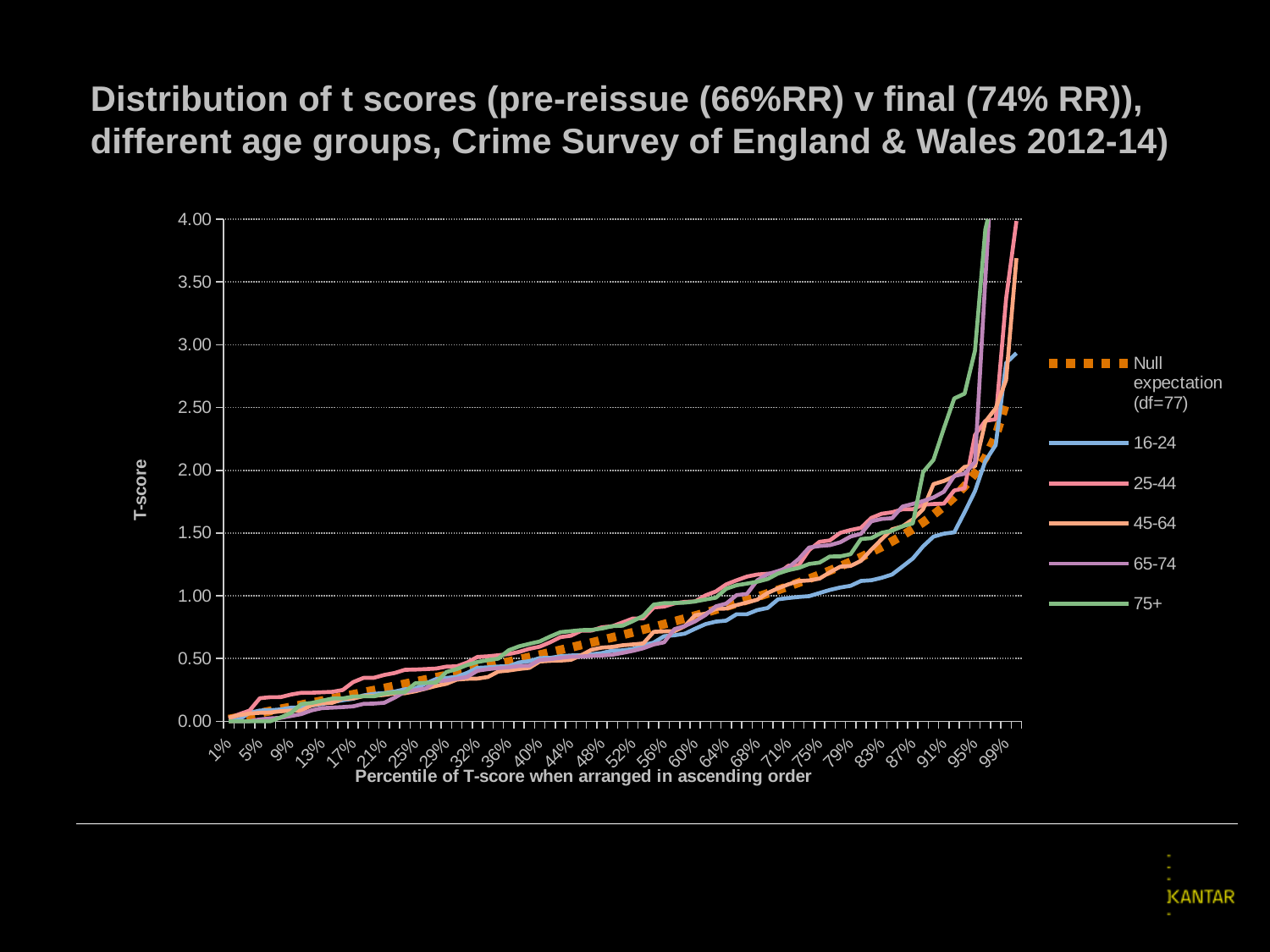

# Distribution of t scores (pre-reissue (66%RR) v final (74% RR)), different age groups, Crime Survey of England & Wales 2012-14)

### Chart

| Category | Null expectation (df=77) | 16-24 | 25-44 | 45-64 | 65-74 | 75+ |
|---|---|---|---|---|---|---|
| 1.2987012987012988E-2 | 0.016330473390097924 | 0.0016070669649787305 | 0.021577039353354605 | 0.02932839479965189 | 0.0 | 0.0 |
| 2.5974025974025976E-2 | 0.03266535988897338 | 0.014285292110913655 | 0.0560155062199686 | 0.047893633987390646 | 0.0 | 0.0 |
| 3.896103896103896E-2 | 0.049009080867742555 | 0.06697254246870962 | 0.08477173216895265 | 0.06160249656896258 | 0.0006996430049862964 | 0.0 |
| 5.1948051948051951E-2 | 0.0653660742622213 | 0.08540817092190965 | 0.18323481266911484 | 0.06700643775112433 | 0.014563265537674393 | 0.0 |
| 6.4935064935064943E-2 | 0.0817408029556896 | 0.08790118659843724 | 0.19174971729910037 | 0.06963900755065734 | 0.022804759878101707 | 0.0 |
| 7.7922077922077934E-2 | 0.09813776328319551 | 0.09427655763342566 | 0.19217989261619248 | 0.07946445350936224 | 0.027450638827029115 | 0.03045997484055921 |
| 9.0909090909090925E-2 | 0.11456149369964257 | 0.10809778904609557 | 0.21288128831679307 | 0.08481462159914774 | 0.041498526626648394 | 0.06607207534011084 |
| 0.10389610389610392 | 0.13101658365546637 | 0.10814059038889233 | 0.2266315706202086 | 0.0857245231791816 | 0.05698465103806439 | 0.13711215015128064 |
| 0.11688311688311691 | 0.14750768272550058 | 0.12509834571931056 | 0.22709776506563487 | 0.12772508092038812 | 0.08684849811922919 | 0.14597157261415375 |
| 0.12987012987012989 | 0.1640395100395229 | 0.13771454033381728 | 0.23054112860084378 | 0.1431537386254515 | 0.10449203374366757 | 0.16330854976164402 |
| 0.14285714285714288 | 0.1806168640648562 | 0.15283992036442162 | 0.23424959452240132 | 0.14715931016129688 | 0.10839236112397035 | 0.18131144483414105 |
| 0.15584415584415587 | 0.1972446327964262 | 0.1673549907633039 | 0.24904040117720963 | 0.17994081327806216 | 0.11305648811622396 | 0.18195829238810998 |
| 0.16883116883116886 | 0.21392780441152487 | 0.1792785711951369 | 0.3120289570589422 | 0.18186890922629653 | 0.11840260561202404 | 0.19651746701007017 |
| 0.18181818181818185 | 0.2306714784539028 | 0.20611846104096548 | 0.3452964457353736 | 0.19998829686058714 | 0.13843450462300882 | 0.19838538342307355 |
| 0.19480519480519484 | 0.24748087761434187 | 0.21820126021858227 | 0.3463850743297216 | 0.20213446873256052 | 0.14064809714773047 | 0.1984038805042822 |
| 0.20779220779220783 | 0.2643613601836636 | 0.22434353651175995 | 0.36901754826906885 | 0.21022789340175338 | 0.1469506643030368 | 0.22050819899394264 |
| 0.22077922077922082 | 0.28131843325935757 | 0.23630782317737398 | 0.38440312158499174 | 0.22161917562887087 | 0.187793001207069 | 0.22836790932538106 |
| 0.23376623376623382 | 0.2983577667969017 | 0.25458421211485066 | 0.4097330319701264 | 0.22310034125248313 | 0.23557473645189234 | 0.23248467191188005 |
| 0.24675324675324681 | 0.3154852086044717 | 0.2610241798772596 | 0.4117435247080322 | 0.23886744492561357 | 0.24778513646867648 | 0.3026261572321374 |
| 0.25974025974025977 | 0.3327068003926211 | 0.30041232126016776 | 0.4156010570563397 | 0.259735709658633 | 0.2604398081836034 | 0.3054528104546673 |
| 0.27272727272727276 | 0.3500287950011426 | 0.33645660065586297 | 0.4197073499446178 | 0.281447114859554 | 0.31876027644368066 | 0.30894639686904496 |
| 0.28571428571428575 | 0.3674576749410845 | 0.3449267667775194 | 0.4349201519564308 | 0.29845375099091315 | 0.325294160522908 | 0.39219957023487173 |
| 0.29870129870129875 | 0.3850001724050693 | 0.3538574052790522 | 0.437800621629704 | 0.3318083766982179 | 0.33963484299293456 | 0.41572171691079624 |
| 0.31168831168831174 | 0.40266329091929515 | 0.3856545280093056 | 0.4675520983586539 | 0.3377655601151961 | 0.35306638048130207 | 0.44796259052494847 |
| 0.32467532467532473 | 0.4204543288311464 | 0.425408894658488 | 0.5126700471585726 | 0.3397738080556435 | 0.4032892850635535 | 0.4722197155601675 |
| 0.33766233766233772 | 0.4383809048528914 | 0.429450142123585 | 0.5175999265586865 | 0.3526880836084897 | 0.4149753294804366 | 0.4873533351445099 |
| 0.35064935064935071 | 0.456450985910039 | 0.43605782012203526 | 0.525654703596213 | 0.39591328967329414 | 0.42350995778048545 | 0.4985272754096169 |
| 0.3636363636363637 | 0.47467291757798374 | 0.4377137685805321 | 0.5351834340460636 | 0.4038030221024233 | 0.42984831212682256 | 0.5653317563070036 |
| 0.37662337662337669 | 0.49305545742909196 | 0.46842718847777987 | 0.552549836126824 | 0.4163534820742187 | 0.4399228231191874 | 0.596744026758274 |
| 0.38961038961038968 | 0.511607811659625 | 0.478915242164905 | 0.5770243476011772 | 0.42503235841093717 | 0.44285667762907027 | 0.6171346282918344 |
| 0.40259740259740268 | 0.5303396754189226 | 0.5033406778558532 | 0.5941318061627799 | 0.4761145431265403 | 0.4881170739978251 | 0.6358489081229158 |
| 0.41558441558441567 | 0.549261277327609 | 0.5047460483100598 | 0.6289003478002956 | 0.48118337355969204 | 0.4947733387377475 | 0.6748671824395404 |
| 0.42857142857142866 | 0.5683834287456805 | 0.517856373479593 | 0.6704427752703221 | 0.4836050157990401 | 0.5056676315913445 | 0.7099257220582639 |
| 0.44155844155844165 | 0.5877175784401262 | 0.5238712539126217 | 0.681603239240389 | 0.4889703550593243 | 0.513834682695475 | 0.71765060465149 |
| 0.45454545454545464 | 0.6072758734063367 | 0.5274335657621609 | 0.7208802296890446 | 0.525313185131343 | 0.515640644267419 | 0.7261725014947107 |
| 0.46753246753246763 | 0.6270712267220951 | 0.5334984056314009 | 0.7226101926525976 | 0.5697656559833905 | 0.5213181074014738 | 0.7274604744006115 |
| 0.48051948051948062 | 0.6471173934624392 | 0.5433031361945658 | 0.7488811541404597 | 0.5868114770759637 | 0.5241744508426562 | 0.7386857513735122 |
| 0.49350649350649362 | 0.667429055882021 | 0.5626770310330186 | 0.756637013191374 | 0.5923100714576964 | 0.5298330193612318 | 0.7576304936305053 |
| 0.50649350649350655 | 0.6880219192876386 | 0.564863750309091 | 0.7877714662195642 | 0.6052885795750453 | 0.5447384015801028 | 0.7615764710640555 |
| 0.51948051948051954 | 0.7089128202839947 | 0.5758922278286108 | 0.8187890616116671 | 0.6120345778136689 | 0.561288307006876 | 0.7981557923307836 |
| 0.53246753246753253 | 0.7301198493934116 | 0.6057816103427491 | 0.8189109464387768 | 0.6200136261445327 | 0.5820796020703586 | 0.8403386519179663 |
| 0.54545454545454553 | 0.7516624904380076 | 0.6268977981314625 | 0.9069118598003718 | 0.712434716930431 | 0.6117035862238253 | 0.9294743531823646 |
| 0.55844155844155852 | 0.7735617795495265 | 0.6777803355444173 | 0.9134547748163631 | 0.7161350440257116 | 0.6290255143466038 | 0.9411983094776444 |
| 0.57142857142857151 | 0.7958404872606402 | 0.6849410241568722 | 0.9392199547590064 | 0.7173616602050438 | 0.7339473217276768 | 0.9421350549715498 |
| 0.5844155844155845 | 0.8185233278641074 | 0.6977102305688023 | 0.9508461220168734 | 0.7573640956112101 | 0.758411825118207 | 0.9449345540126264 |
| 0.59740259740259749 | 0.8416372011408076 | 0.7372566449296001 | 0.9546648926357115 | 0.8446638673698998 | 0.7966578534624749 | 0.9546839563690843 |
| 0.61038961038961048 | 0.8652114727107091 | 0.7739305086017609 | 1.0026053026031931 | 0.8570878850123252 | 0.8467883451134334 | 0.9700847935689271 |
| 0.62337662337662347 | 0.8892783007210143 | 0.793845791352761 | 1.0344132067695795 | 0.8955663243793621 | 0.9152263759545314 | 0.9845313770784131 |
| 0.63636363636363646 | 0.9138730184512464 | 0.8016329042804592 | 1.090284549847948 | 0.898136677076867 | 0.9376002558578183 | 1.0557551122459616 |
| 0.64935064935064946 | 0.9390345848159763 | 0.8525353626697655 | 1.1229115340154767 | 0.9255528880028777 | 1.0048046474418453 | 1.0837164481119912 |
| 0.66233766233766245 | 0.9648061178621098 | 0.8525353626697668 | 1.152543378323729 | 0.9463430538515113 | 1.0142447151715301 | 1.09683222631871 |
| 0.67532467532467544 | 0.9912355304389486 | 0.8858256111361865 | 1.1694027631168153 | 0.9683522210805481 | 1.122914716909267 | 1.1120161306328549 |
| 0.68831168831168843 | 1.0183762926163837 | 0.9026348794844873 | 1.17578441018022 | 1.0220998565724633 | 1.1723402678907697 | 1.1335122593976719 |
| 0.70129870129870142 | 1.0462883526373044 | 0.9712217434880339 | 1.178051186243869 | 1.0590773946034473 | 1.196460313969994 | 1.177357749008773 |
| 0.71428571428571441 | 1.0750392579332368 | 0.9821661077366881 | 1.2391078363503616 | 1.0907992259503234 | 1.224860662015811 | 1.2040199983879443 |
| 0.7272727272727274 | 1.1047055310545182 | 0.9903773010978021 | 1.2432571440179627 | 1.116750834382483 | 1.293473367305344 | 1.2216336105586236 |
| 0.7402597402597404 | 1.1353743738242834 | 0.9968808301907687 | 1.364364941033875 | 1.1222262096996103 | 1.3841223751415768 | 1.2532712520263443 |
| 0.75324675324675339 | 1.1671457989634104 | 1.021602724306984 | 1.4295629761831214 | 1.1364133143965114 | 1.3961282663104932 | 1.263802839794089 |
| 0.76623376623376638 | 1.200135325453818 | 1.0462423278920505 | 1.4409340957809025 | 1.1868409071105155 | 1.4030598833475831 | 1.3125735964275524 |
| 0.77922077922077937 | 1.2344774276509842 | 1.065751438042557 | 1.5012297250049957 | 1.2315609576519109 | 1.4259211925806778 | 1.3137739937176816 |
| 0.79220779220779236 | 1.2703300076565567 | 1.0793155668768986 | 1.5233940417478895 | 1.237472215618255 | 1.4720230756363575 | 1.3312651070558597 |
| 0.80519480519480535 | 1.3078802805287508 | 1.1179827204226545 | 1.5407066685444457 | 1.277949958277757 | 1.4933671497881886 | 1.4519858345014487 |
| 0.81818181818181834 | 1.347352647488536 | 1.1234584922474224 | 1.6198732346071694 | 1.367429885994682 | 1.593170271757494 | 1.4590088930862226 |
| 0.83116883116883133 | 1.3890194266578815 | 1.142797725758581 | 1.6535065048087605 | 1.4507219386690853 | 1.6120986949939402 | 1.5015390049657542 |
| 0.84415584415584433 | 1.4332157917134665 | 1.1690716704668256 | 1.6648347294876582 | 1.5292155429853107 | 1.617789093918423 | 1.5181670442297874 |
| 0.85714285714285732 | 1.4803610809269154 | 1.2325107655990615 | 1.688478034297675 | 1.5524989237141866 | 1.7102820524763083 | 1.5533355715951294 |
| 0.87012987012987031 | 1.5309900642516965 | 1.296489736909506 | 1.689097234832482 | 1.608521733163196 | 1.7319743591371044 | 1.5765118819019035 |
| 0.8831168831168833 | 1.5858003715355835 | 1.3941297397861185 | 1.724748060062899 | 1.6894394815535094 | 1.754526670943146 | 1.9863357382059932 |
| 0.89610389610389629 | 1.6457273442722502 | 1.4708374952627783 | 1.7309363441812937 | 1.8899966484300816 | 1.783517662749285 | 2.083000457183726 |
| 0.90909090909090928 | 1.7120679987038305 | 1.4945563990338944 | 1.7342858464610065 | 1.9144218546987761 | 1.8292685270249327 | 2.333683486270038 |
| 0.92207792207792227 | 1.7866989998845926 | 1.5052757177042637 | 1.838766525668816 | 1.9508333462255822 | 1.9546271941114814 | 2.5722696653710178 |
| 0.93506493506493527 | 1.872490513739912 | 1.6654407154456299 | 1.856935356952917 | 2.0275914258628376 | 1.9728673760093147 | 2.6106121459839677 |
| 0.94805194805194826 | 1.9741765723727989 | 1.8343374033529616 | 2.2811780861591497 | 2.030839620506785 | 2.0667872727178094 | 2.953441836368345 |
| 0.96103896103896125 | 2.100469730666816 | 2.074275966285896 | 2.3938236257321988 | 2.387220952511233 | 3.522938517937631 | 3.9194652530971763 |
| 0.97402597402597424 | 2.2704841376074367 | 2.201144132032562 | 2.406149508814434 | 2.4938507623393744 | 4.920546811434652 | 4.268903645675942 |
| 0.98701298701298723 | 2.543257558579802 | 2.8545412536844785 | 3.366355936714938 | 2.7187774818579675 | 5.999695164425382 | 4.663562522580653 |
| 1.0000000000000002 | None | 2.933363075682404 | 3.985812183026488 | 3.6894776630306705 | None | None |